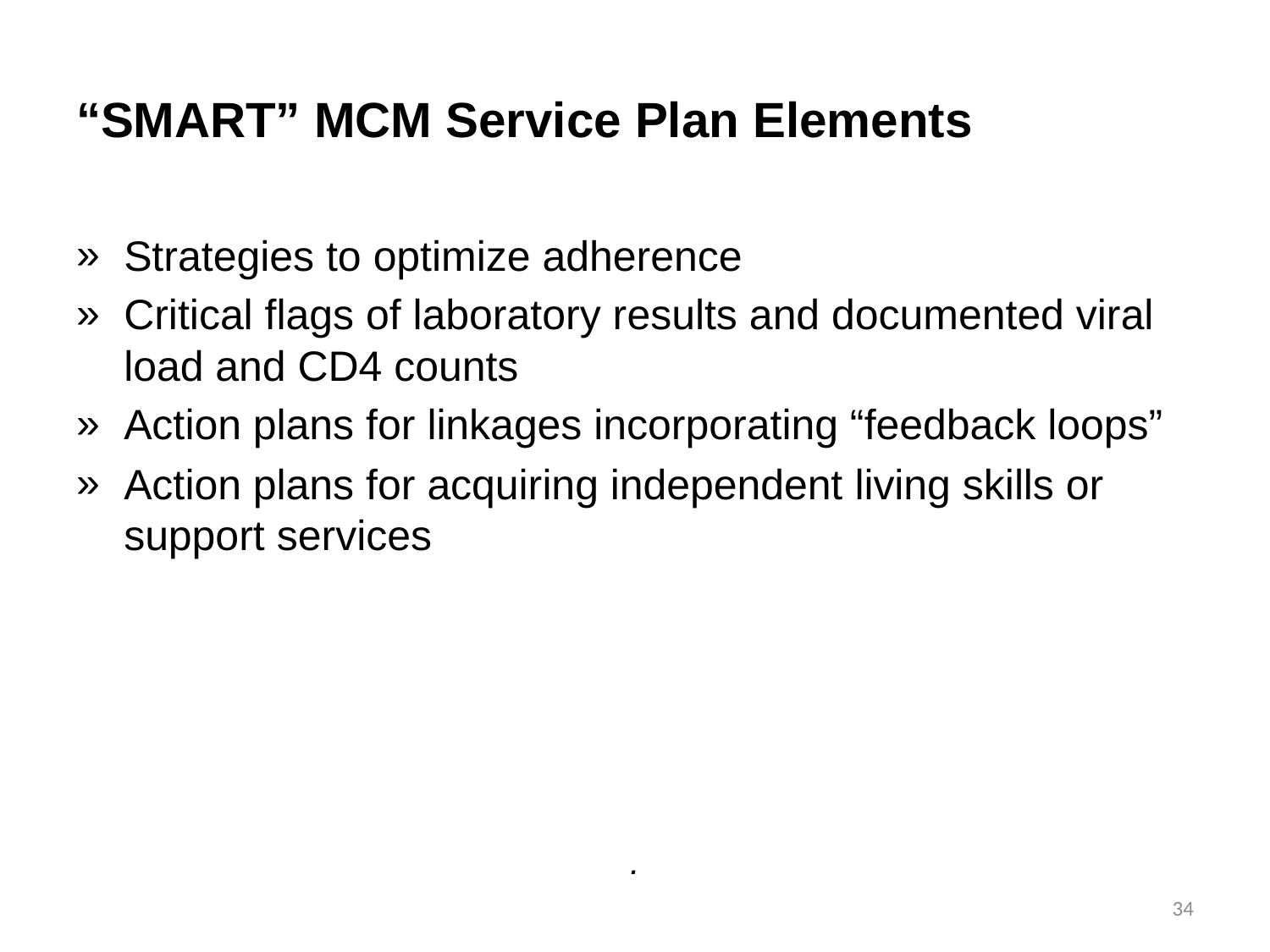

# “SMART” MCM Service Plan Elements
Strategies to optimize adherence
Critical flags of laboratory results and documented viral load and CD4 counts
Action plans for linkages incorporating “feedback loops”
Action plans for acquiring independent living skills or support services

.
34